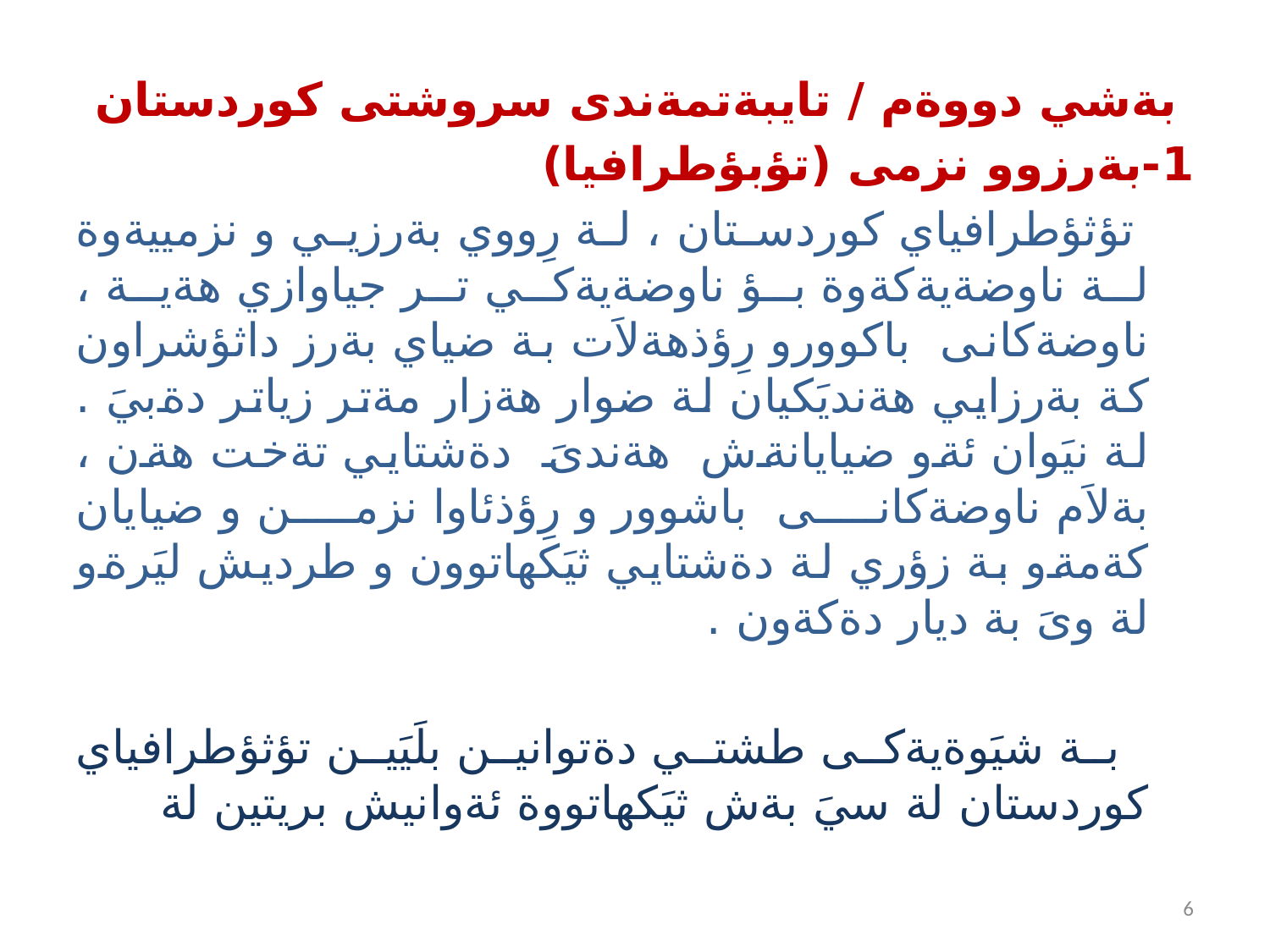

بةشي دووةم / تايبةتمةندى سروشتى كوردستان
1-بةرزوو نزمى (تؤبؤطرافيا)
    تؤثؤطرافياي كوردستان ، لة رِووي بةرزيي و نزمييةوة لة ناوضةيةكةوة بؤ ناوضةيةكي تر جياوازي هةية ، ناوضةكانى  باكوورو رِؤذهةلاَت بة ضياي بةرز داثؤشراون كة بةرزايي هةنديَكيان لة ضوار هةزار مةتر زياتر دةبيَ . لة نيَوان ئةو ضيايانةش  هةندىَ  دةشتايي تةخت هةن ، بةلاَم ناوضةكانى  باشوور و رِؤذئاوا نزمن و ضيايان كةمةو بة زؤري لة دةشتايي ثيَكهاتوون و طرديش ليَرةو لة وىَ بة ديار دةكةون .

     بة شيَوةيةكى طشتي دةتوانين بلَيَين تؤثؤطرافياي كوردستان لة سيَ بةش ثيَكهاتووة ئةوانيش بريتين لة
6